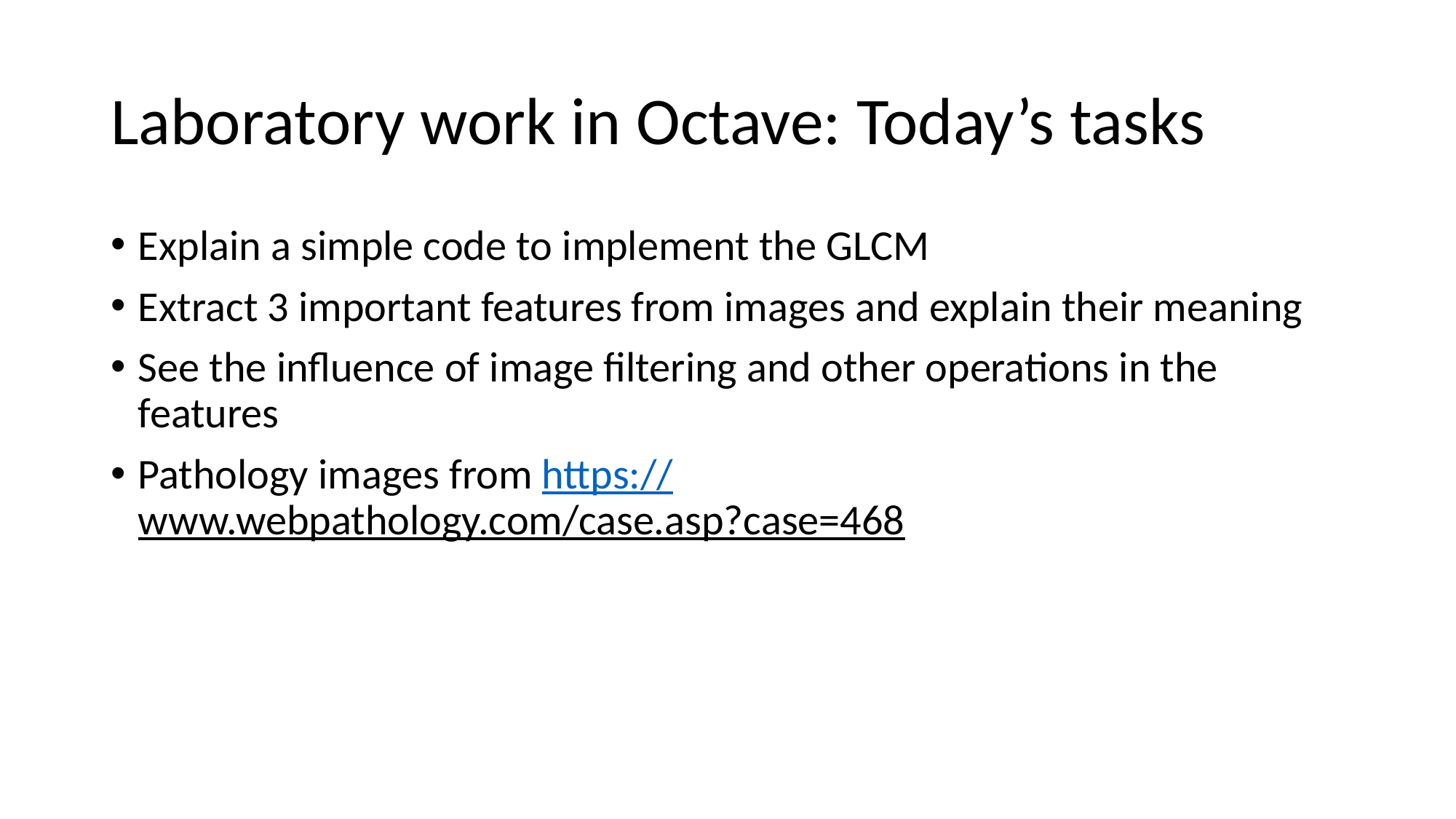

# Laboratory work in Octave: Today’s tasks
Explain a simple code to implement the GLCM
Extract 3 important features from images and explain their meaning
See the influence of image filtering and other operations in the features
Pathology images from https://www.webpathology.com/case.asp?case=468